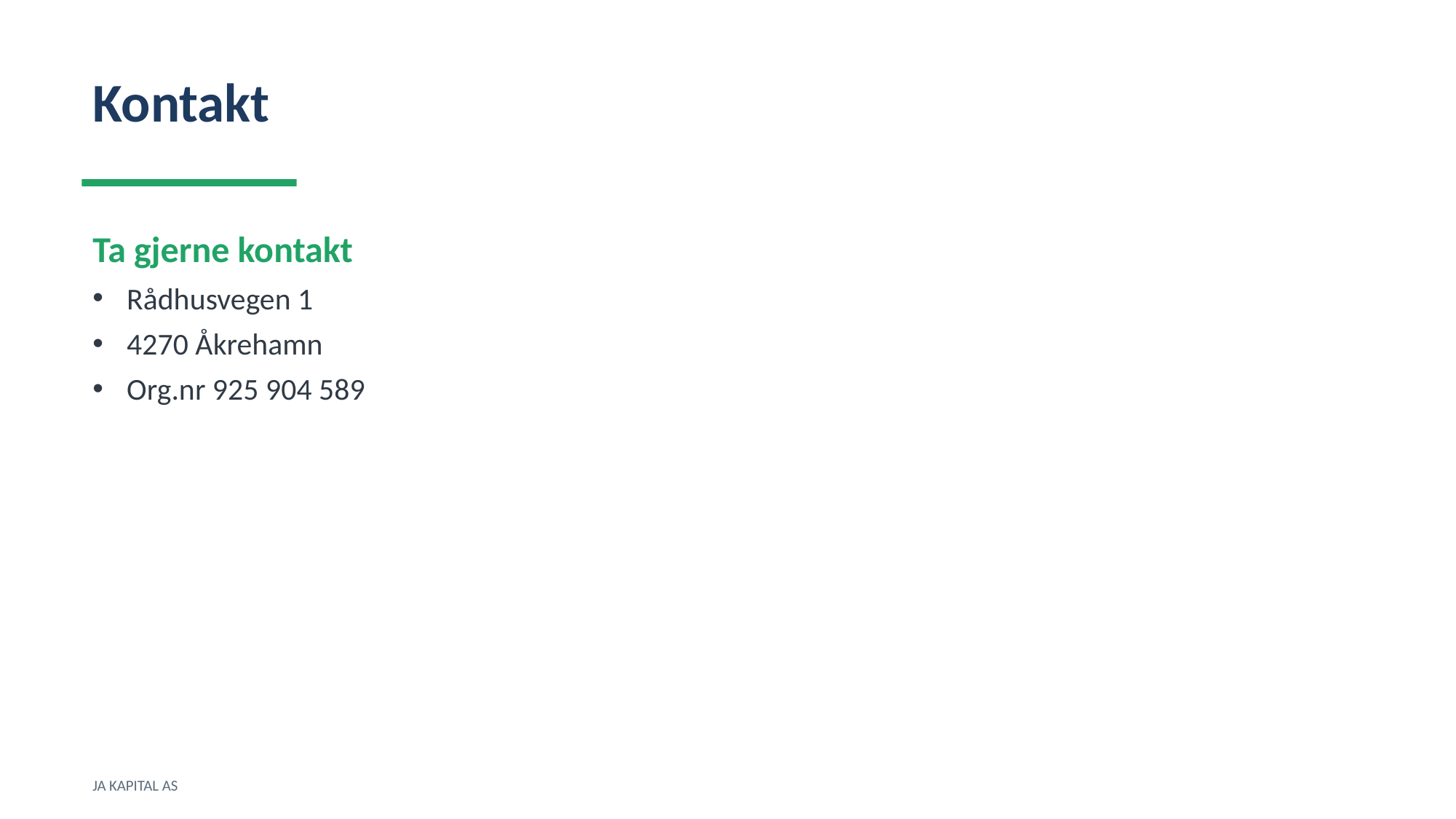

Kontakt

Ta gjerne kontakt
Rådhusvegen 1
4270 Åkrehamn
Org.nr 925 904 589
JA KAPITAL AS